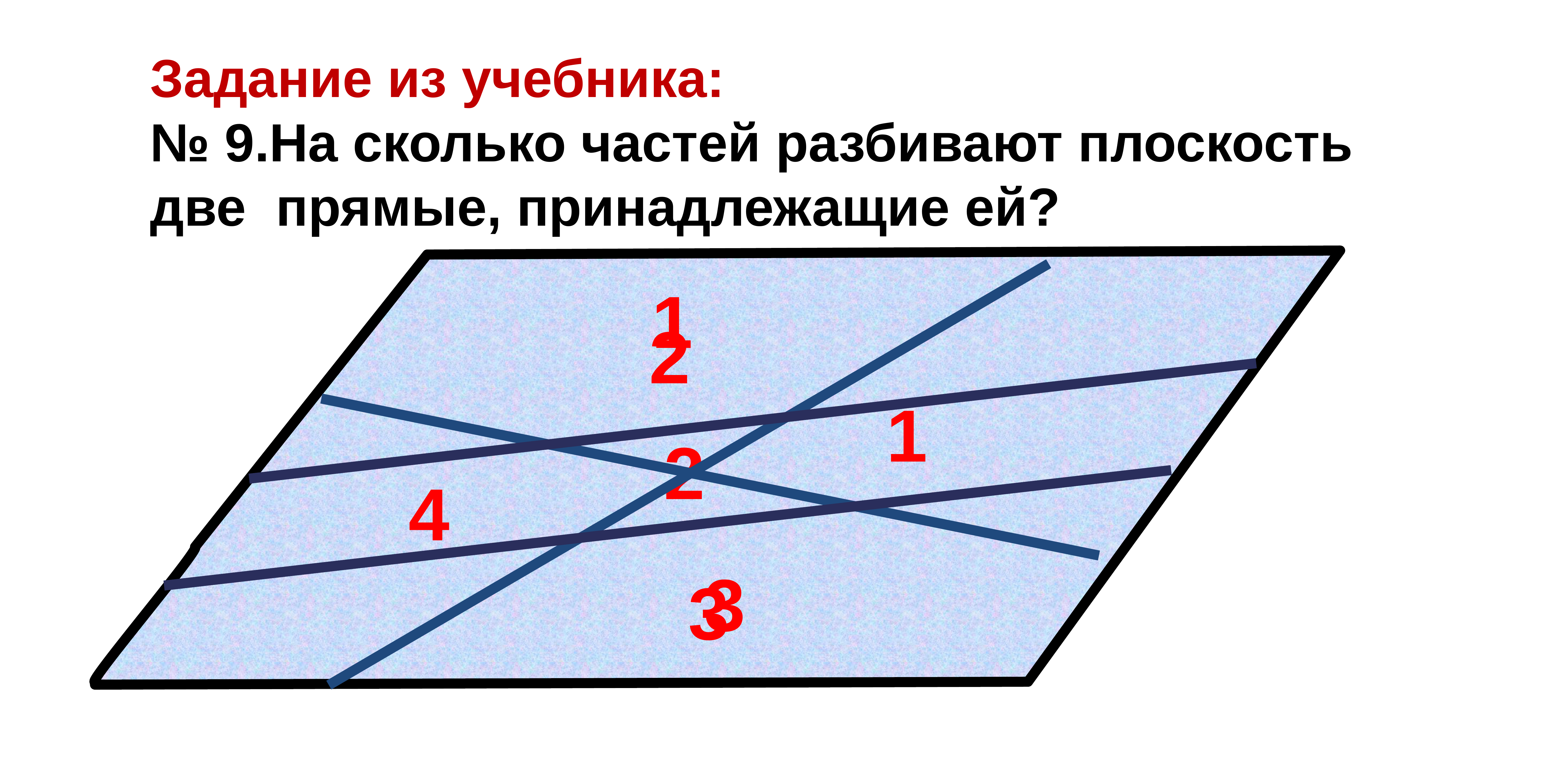

Задание из учебника:
№ 9.На сколько частей разбивают плоскость две  прямые, принадлежащие ей?

1
2
3
2
1
4
3